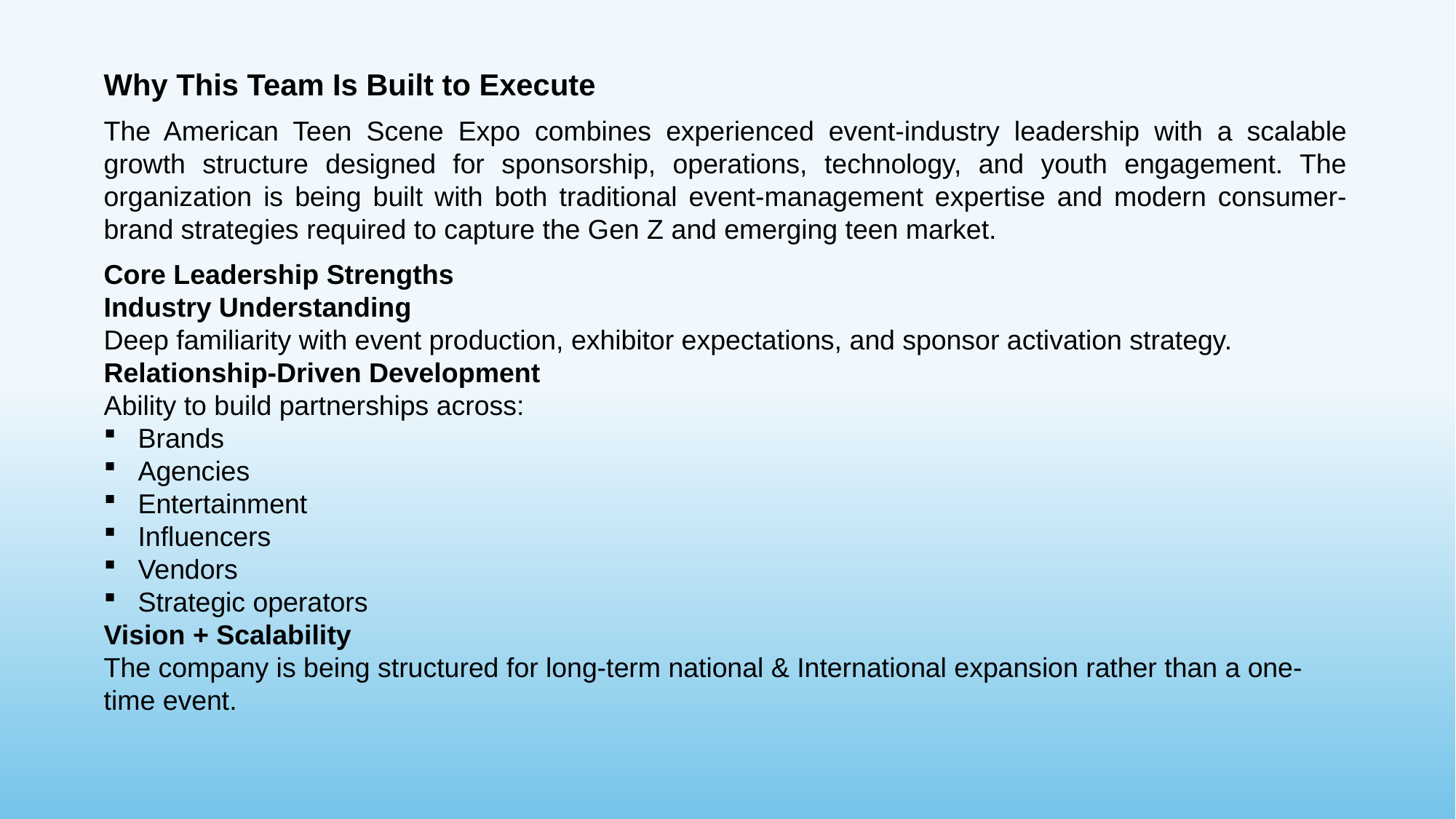

Why This Team Is Built to Execute
The American Teen Scene Expo combines experienced event-industry leadership with a scalable growth structure designed for sponsorship, operations, technology, and youth engagement. The organization is being built with both traditional event-management expertise and modern consumer-brand strategies required to capture the Gen Z and emerging teen market.
Core Leadership Strengths
Industry Understanding
Deep familiarity with event production, exhibitor expectations, and sponsor activation strategy.
Relationship-Driven Development
Ability to build partnerships across:
Brands
Agencies
Entertainment
Influencers
Vendors
Strategic operators
Vision + Scalability
The company is being structured for long-term national & International expansion rather than a one-time event.